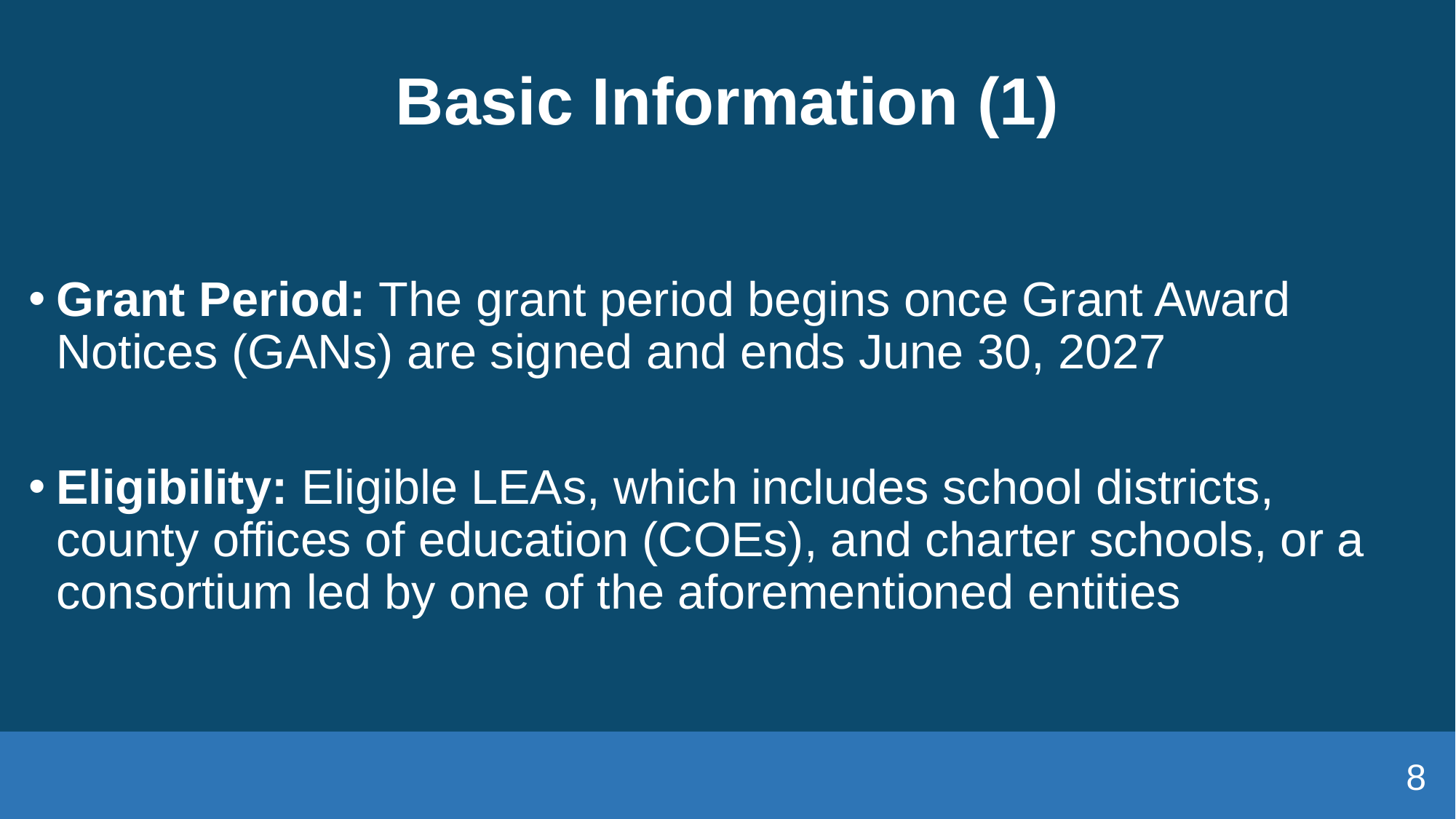

# Basic Information (1)

Grant Period: The grant period begins once Grant Award Notices (GANs) are signed and ends June 30, 2027

Eligibility: Eligible LEAs, which includes school districts, county offices of education (COEs), and charter schools, or a consortium led by one of the aforementioned entities
8